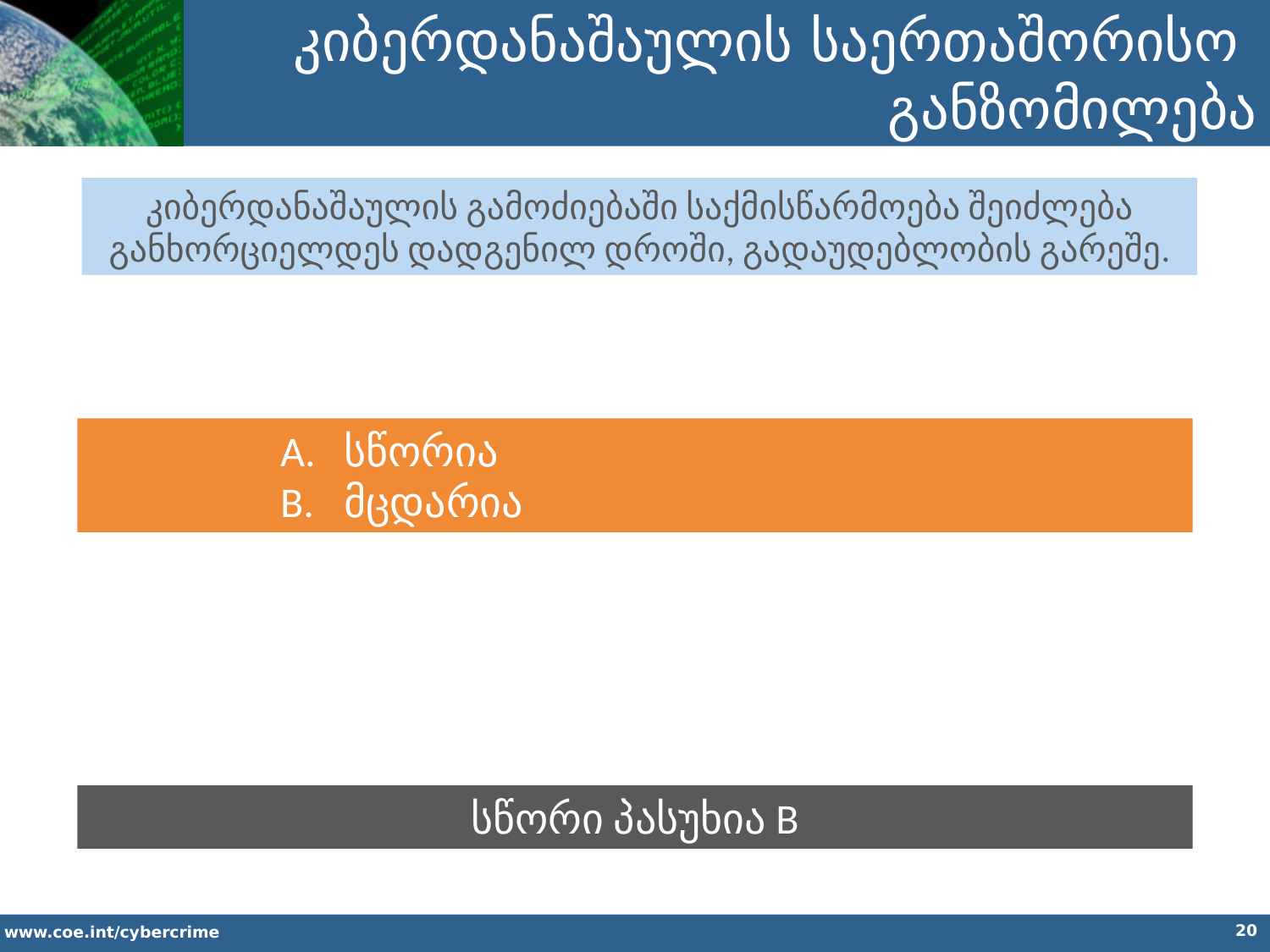

კიბერდანაშაულის საერთაშორისო
განზომილება
კიბერდანაშაულის გამოძიებაში საქმისწარმოება შეიძლება განხორციელდეს დადგენილ დროში, გადაუდებლობის გარეშე.
სწორია
მცდარია
სწორი პასუხია B
20